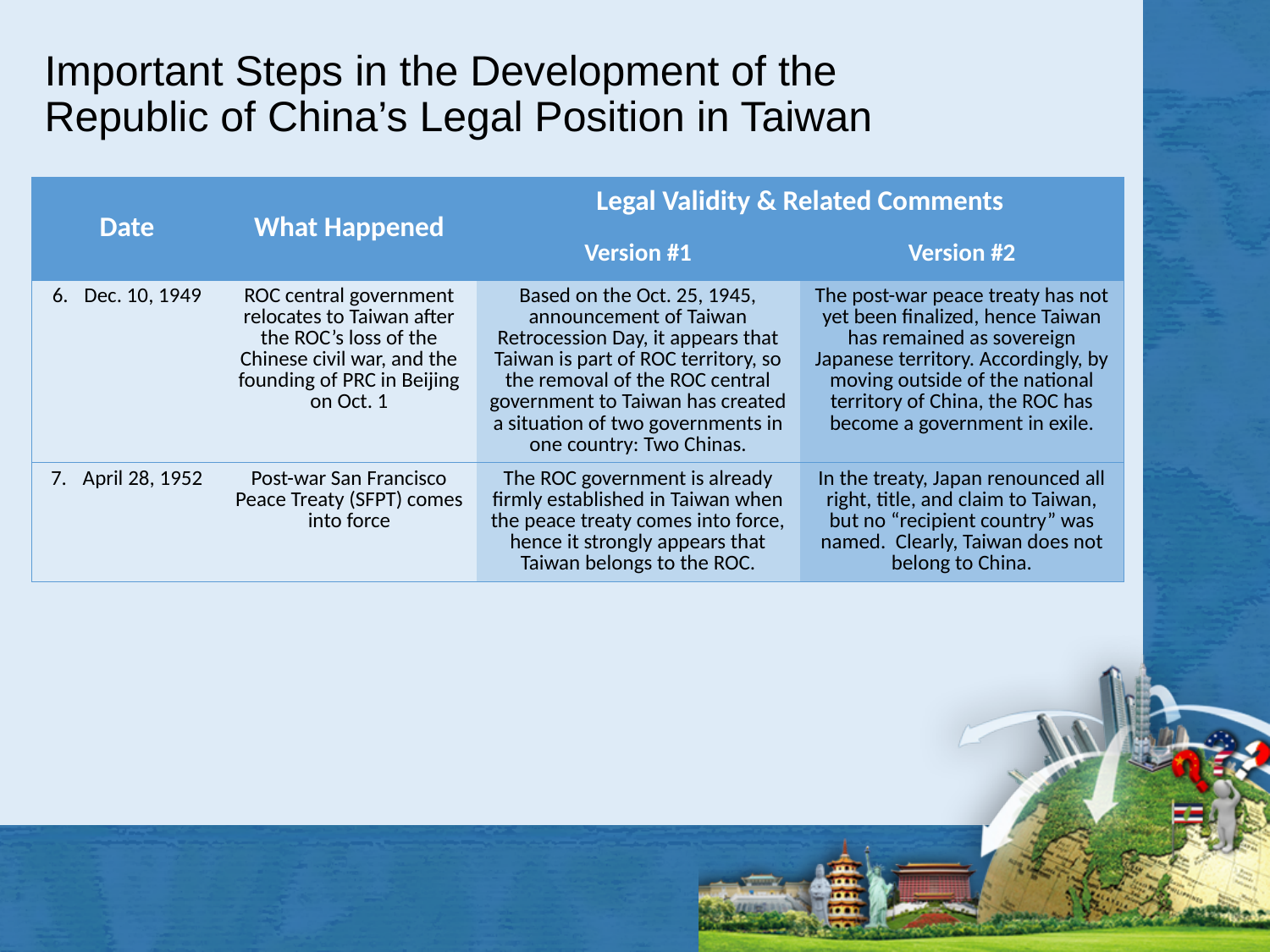

# Important Steps in the Development of the Republic of China’s Legal Position in Taiwan
| Date | What Happened | Legal Validity & Related Comments |  |
| --- | --- | --- | --- |
|  |  | Version #1 | Version #2 |
| Dec. 10, 1949 | ROC central government relocates to Taiwan after the ROC’s loss of the Chinese civil war, and the founding of PRC in Beijing on Oct. 1 | Based on the Oct. 25, 1945, announcement of Taiwan Retrocession Day, it appears that Taiwan is part of ROC territory, so the removal of the ROC central government to Taiwan has created a situation of two governments in one country: Two Chinas. | The post-war peace treaty has not yet been finalized, hence Taiwan has remained as sovereign Japanese territory. Accordingly, by moving outside of the national territory of China, the ROC has become a government in exile. |
| April 28, 1952 | Post-war San Francisco Peace Treaty (SFPT) comes into force | The ROC government is already firmly established in Taiwan when the peace treaty comes into force, hence it strongly appears that Taiwan belongs to the ROC. | In the treaty, Japan renounced all right, title, and claim to Taiwan, but no “recipient country” was named. Clearly, Taiwan does not belong to China. |